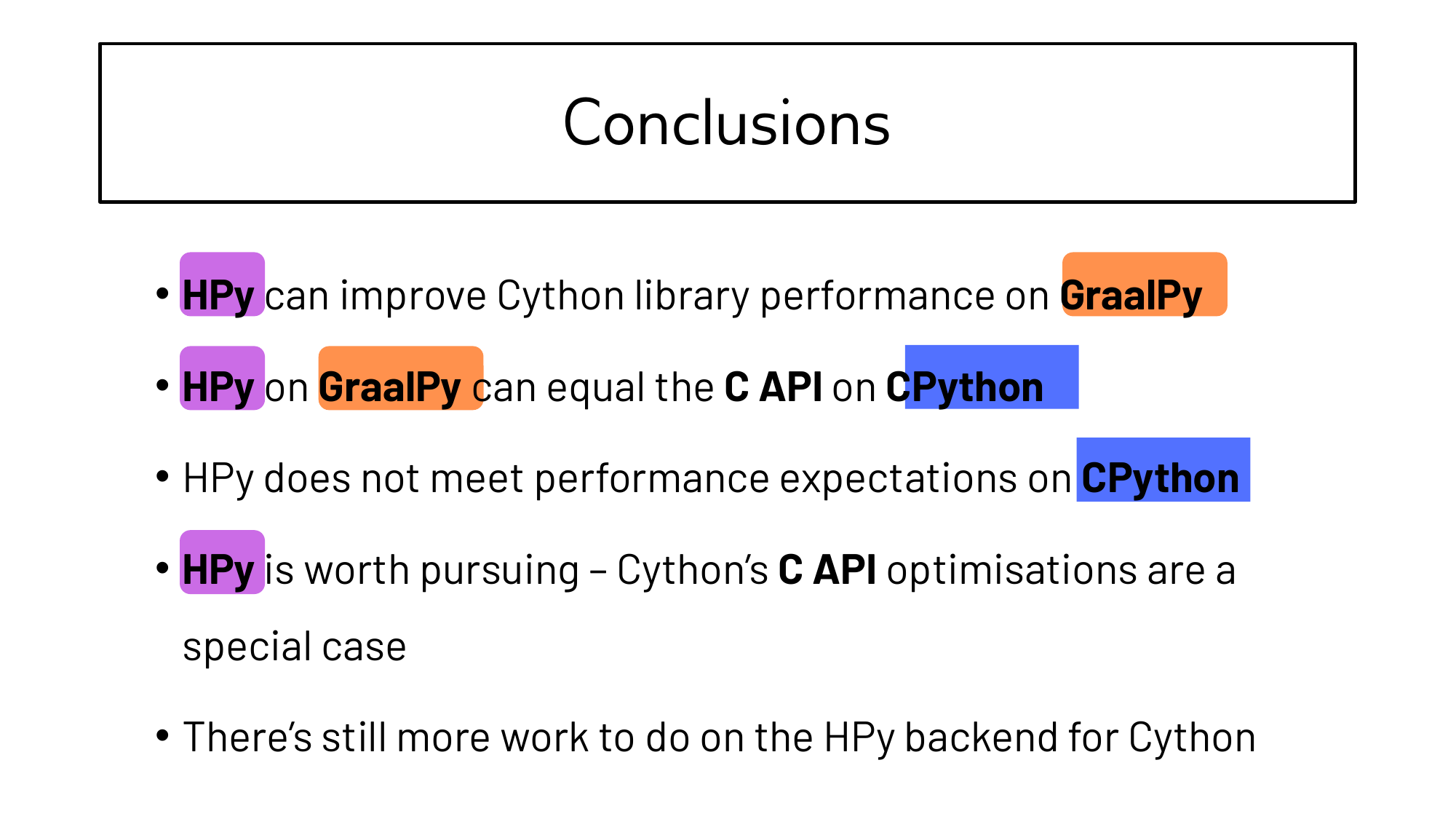

# Conclusions
HPy can improve Cython library performance on GraalPy
HPy on GraalPy can equal the C API on CPython
HPy does not meet performance expectations on CPython
HPy is worth pursuing – Cython’s C API optimisations are a special case
There’s still more work to do on the HPy backend for Cython